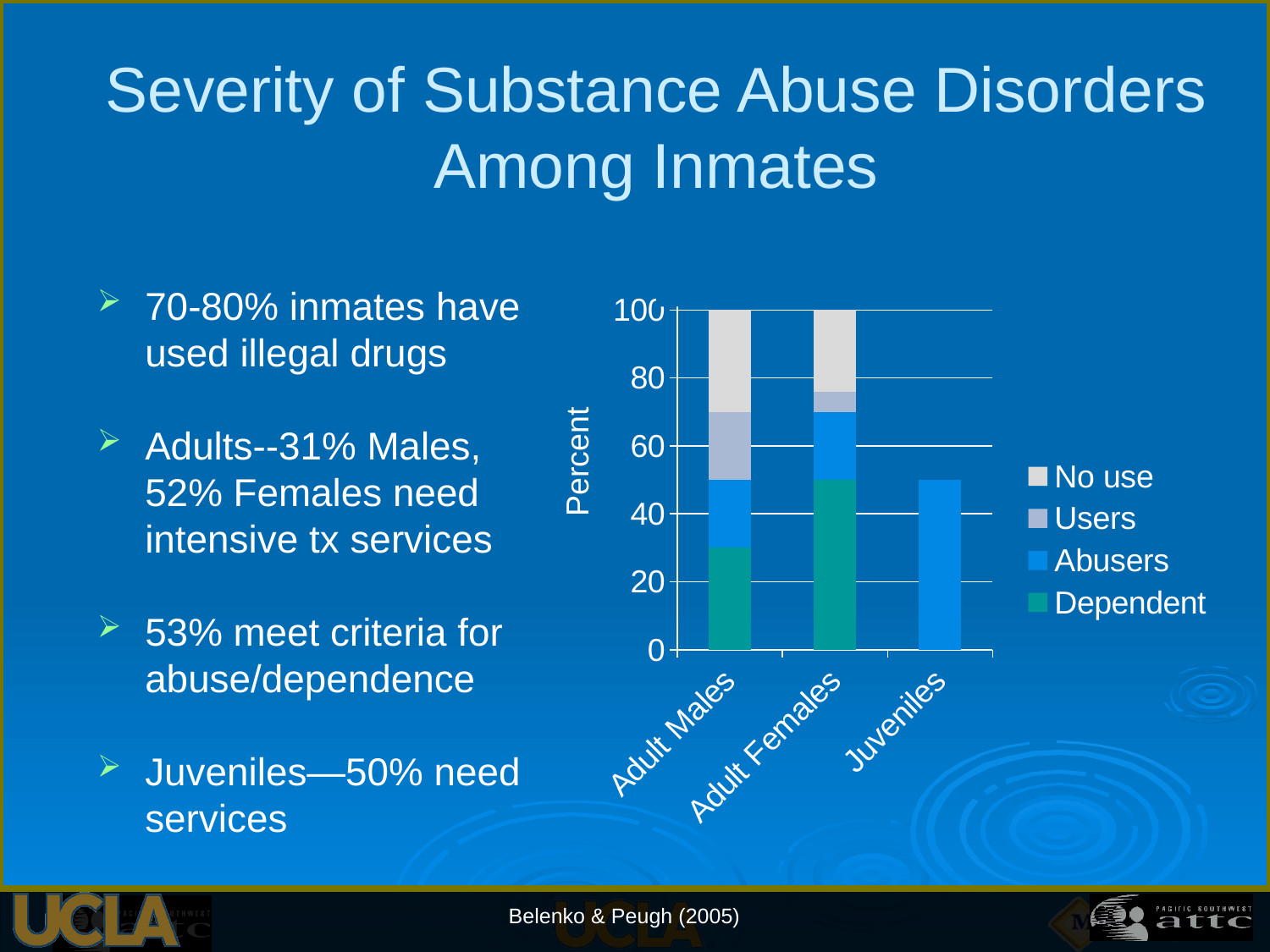

Severity of Substance Abuse Disorders Among Inmates

### Chart

| Category | Dependent | Abusers | Users | No use |
|---|---|---|---|---|
| Adult Males | 30.0 | 20.0 | 20.0 | 30.0 |
| Adult Females | 50.0 | 20.0 | 6.0 | 24.0 |
| Juveniles | 0.0 | 50.0 | 0.0 | None |
70-80% inmates have used illegal drugs

Adults--31% Males, 52% Females need intensive tx services

53% meet criteria for abuse/dependence

Juveniles—50% need services

Percent
Belenko & Peugh (2005)